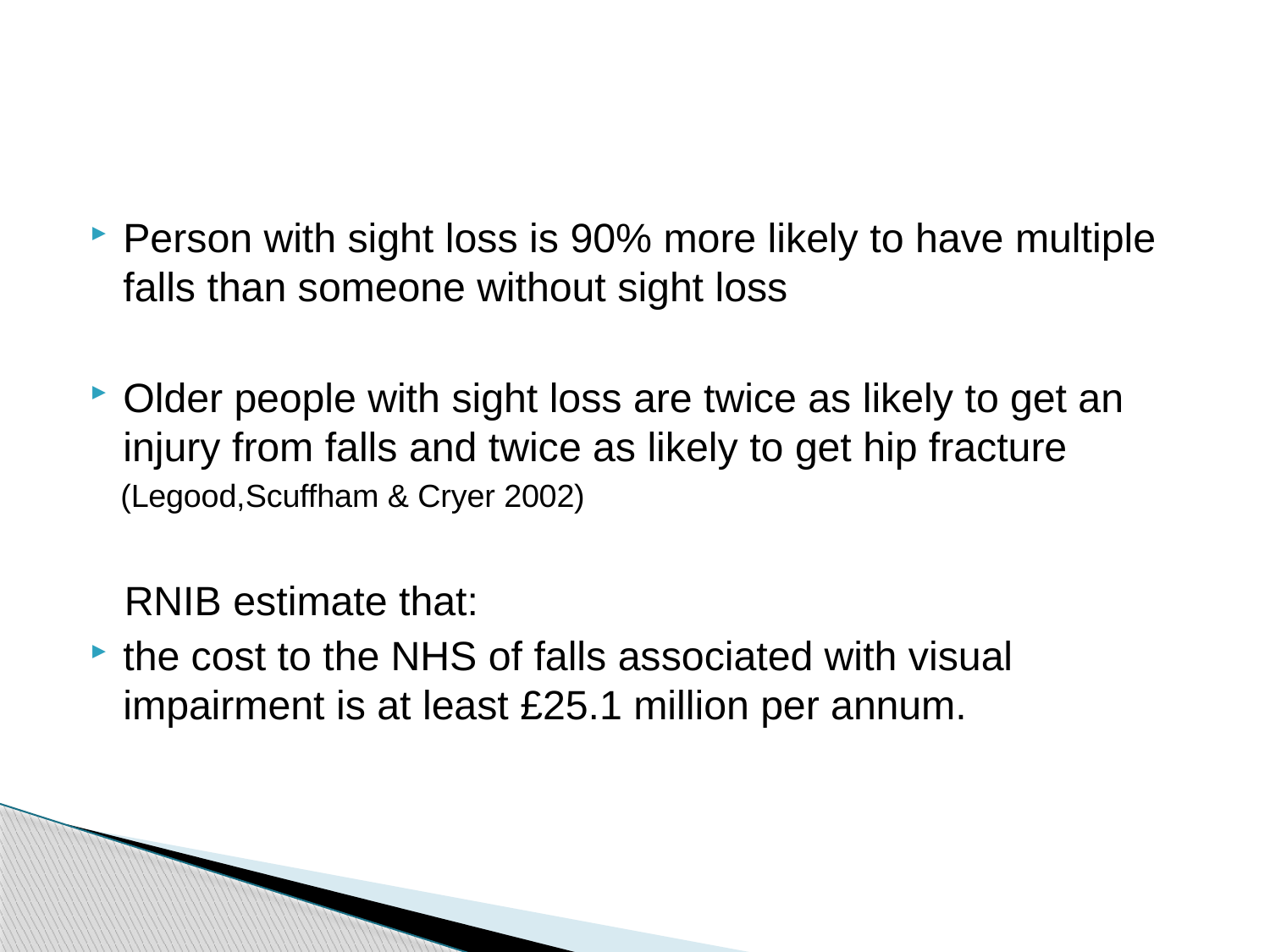

#
Person with sight loss is 90% more likely to have multiple falls than someone without sight loss

Older people with sight loss are twice as likely to get an injury from falls and twice as likely to get hip fracture
     (Legood,Scuffham & Cryer 2002)

   RNIB estimate that:
the cost to the NHS of falls associated with visual impairment is at least £25.1 million per annum.